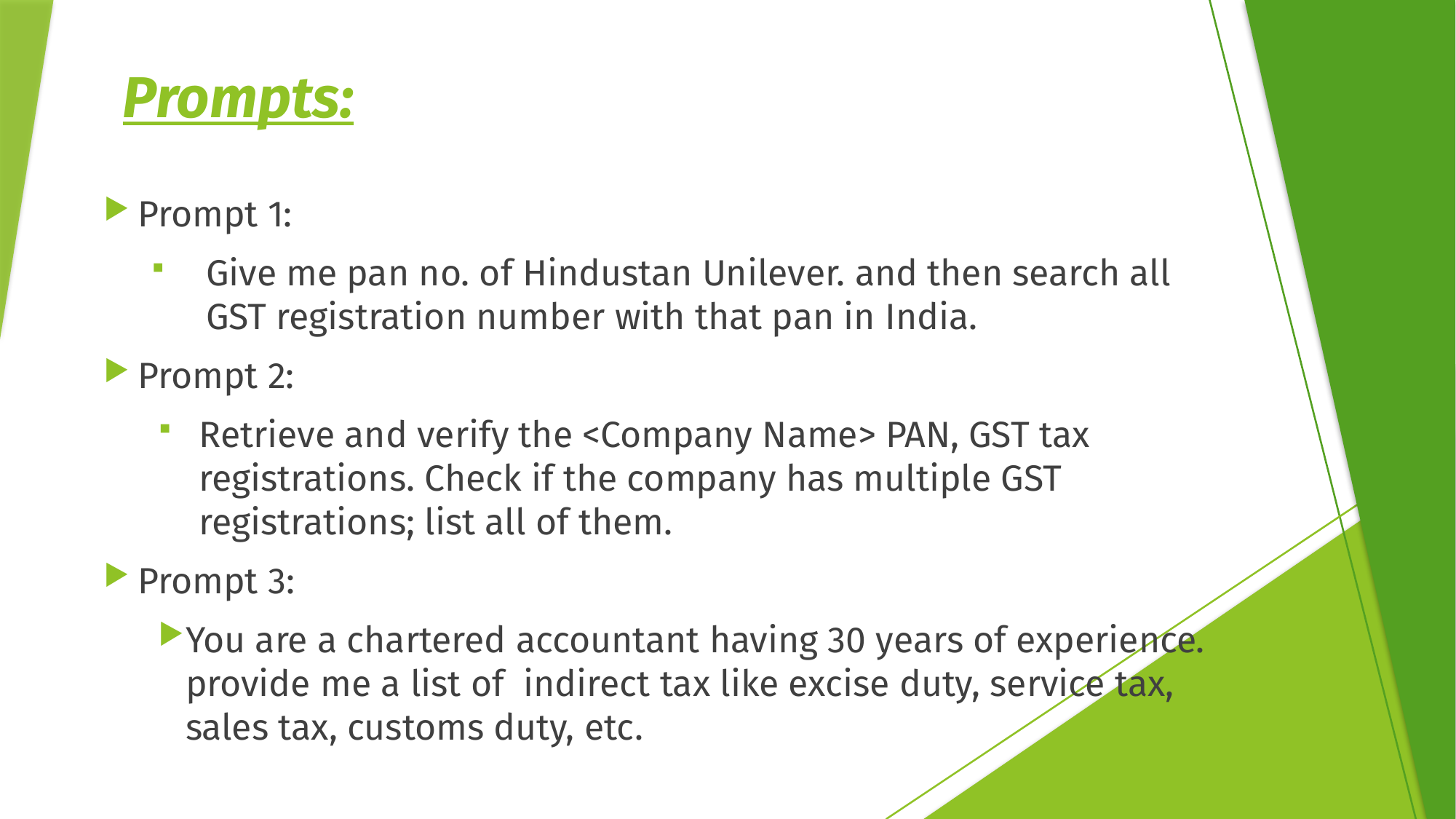

# Prompts:
Prompt 1:
Give me pan no. of Hindustan Unilever. and then search all GST registration number with that pan in India.
Prompt 2:
Retrieve and verify the <Company Name> PAN, GST tax registrations. Check if the company has multiple GST registrations; list all of them.
Prompt 3:
You are a chartered accountant having 30 years of experience. provide me a list of  indirect tax like excise duty, service tax, sales tax, customs duty, etc.